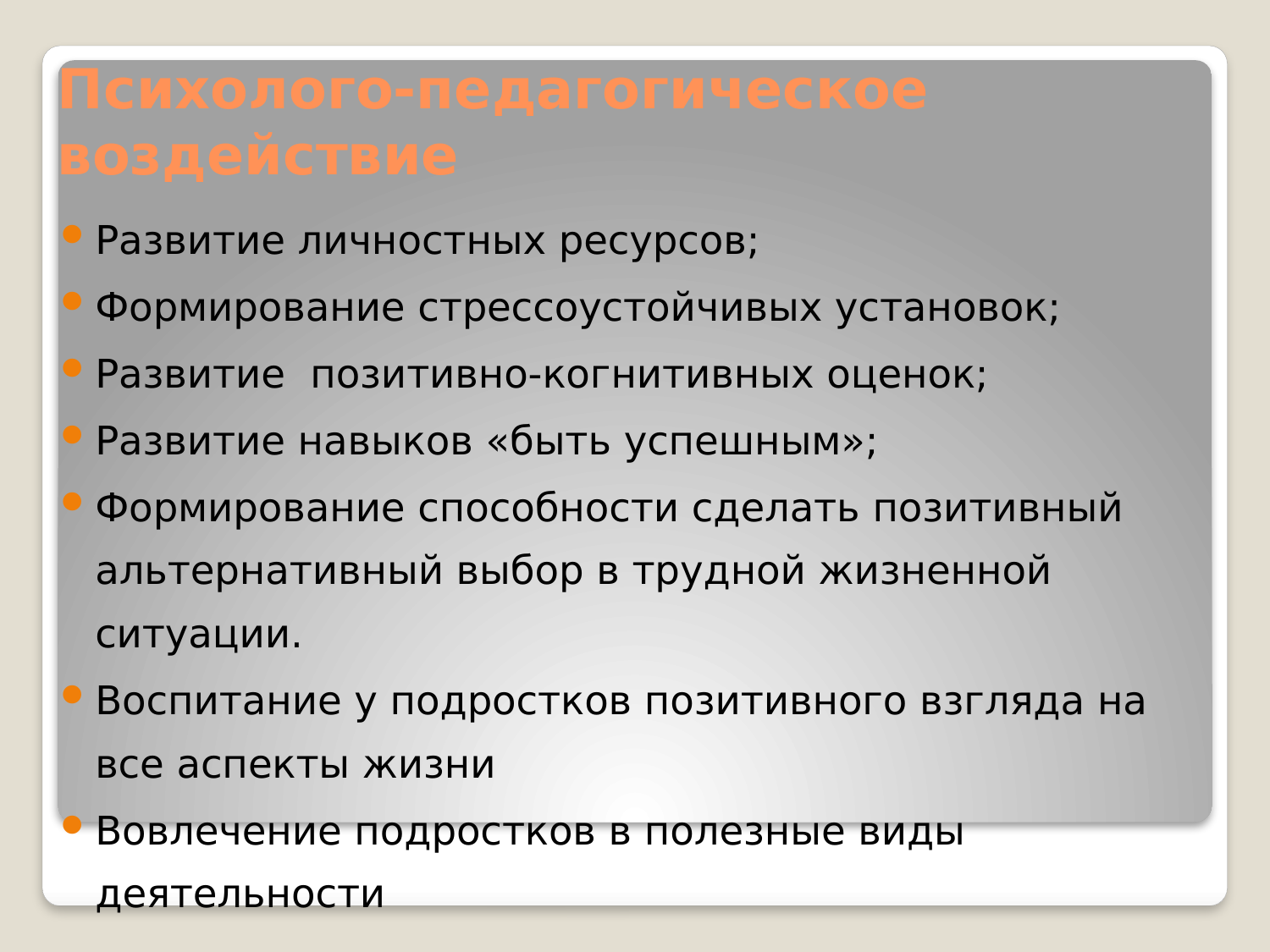

# Психолого-педагогическое воздействие
Развитие личностных ресурсов;
Формирование стрессоустойчивых установок;
Развитие  позитивно-когнитивных оценок;
Развитие навыков «быть успешным»;
Формирование способности сделать позитивный альтернативный выбор в трудной жизненной ситуации.
Воспитание у подростков позитивного взгляда на все аспекты жизни
Вовлечение подростков в полезные виды деятельности